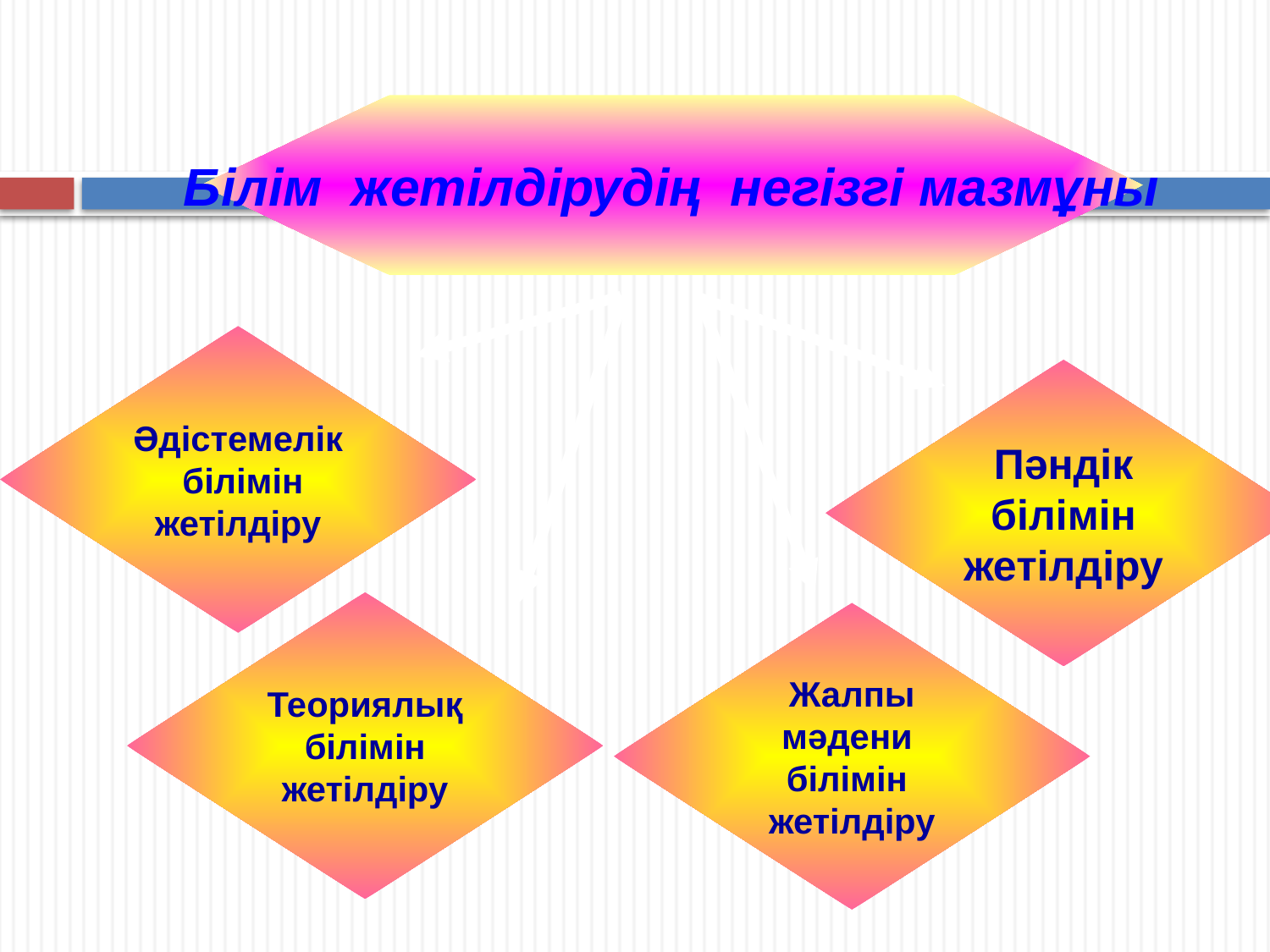

Білім  жетілдірудің  негізгі мазмұны

Әдістемелік  білімін жетілдіру
Пәндік білімін жетілдіру
Теориялық білімін жетілдіру
Жалпы мәдени  білімін  жетілдіру